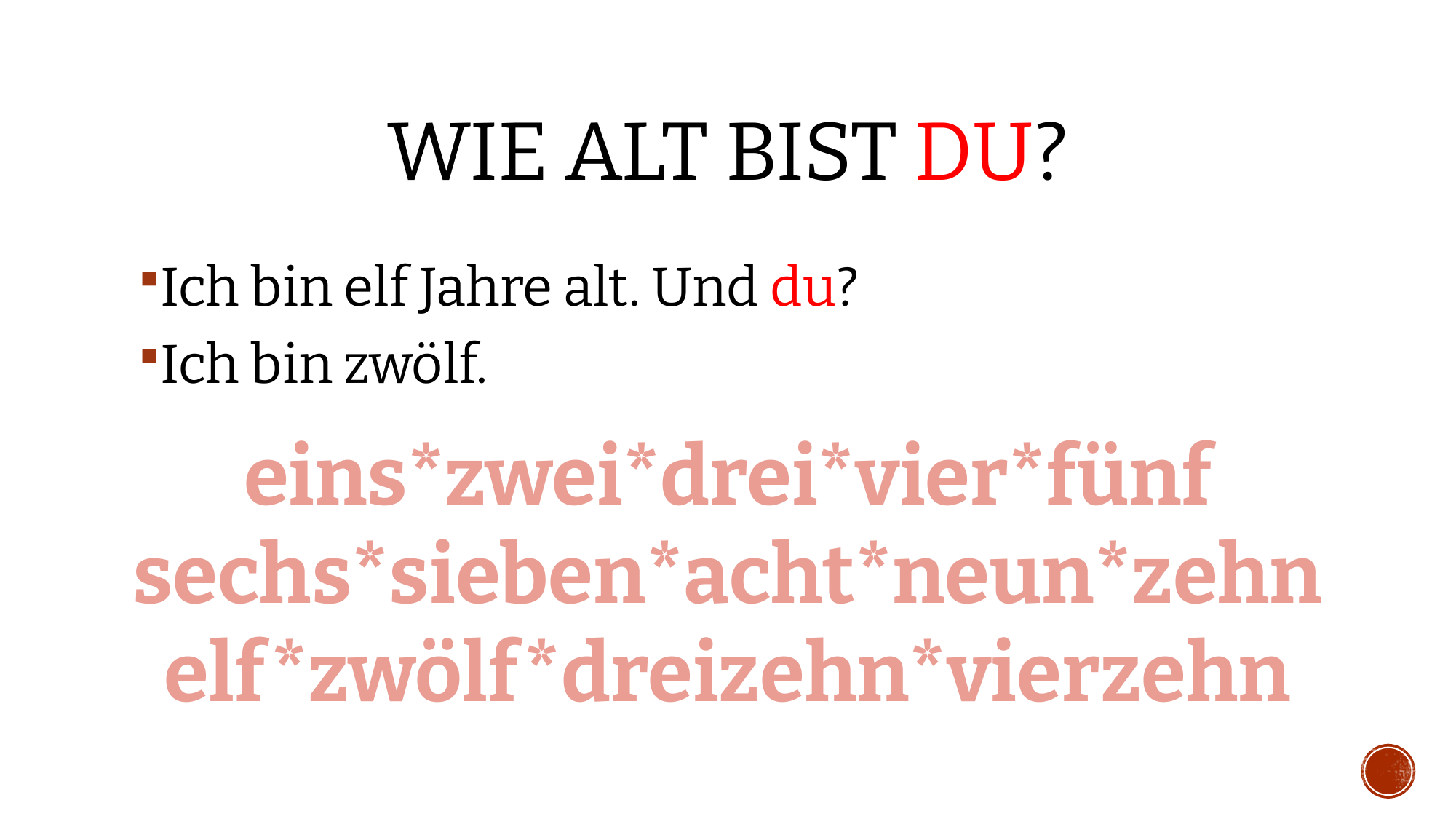

# Wie alt bist du?
Ich bin elf Jahre alt. Und du?
Ich bin zwölf.

eins*zwei*drei*vier*fünf
sechs*sieben*acht*neun*zehn
elf*zwölf*dreizehn*vierzehn